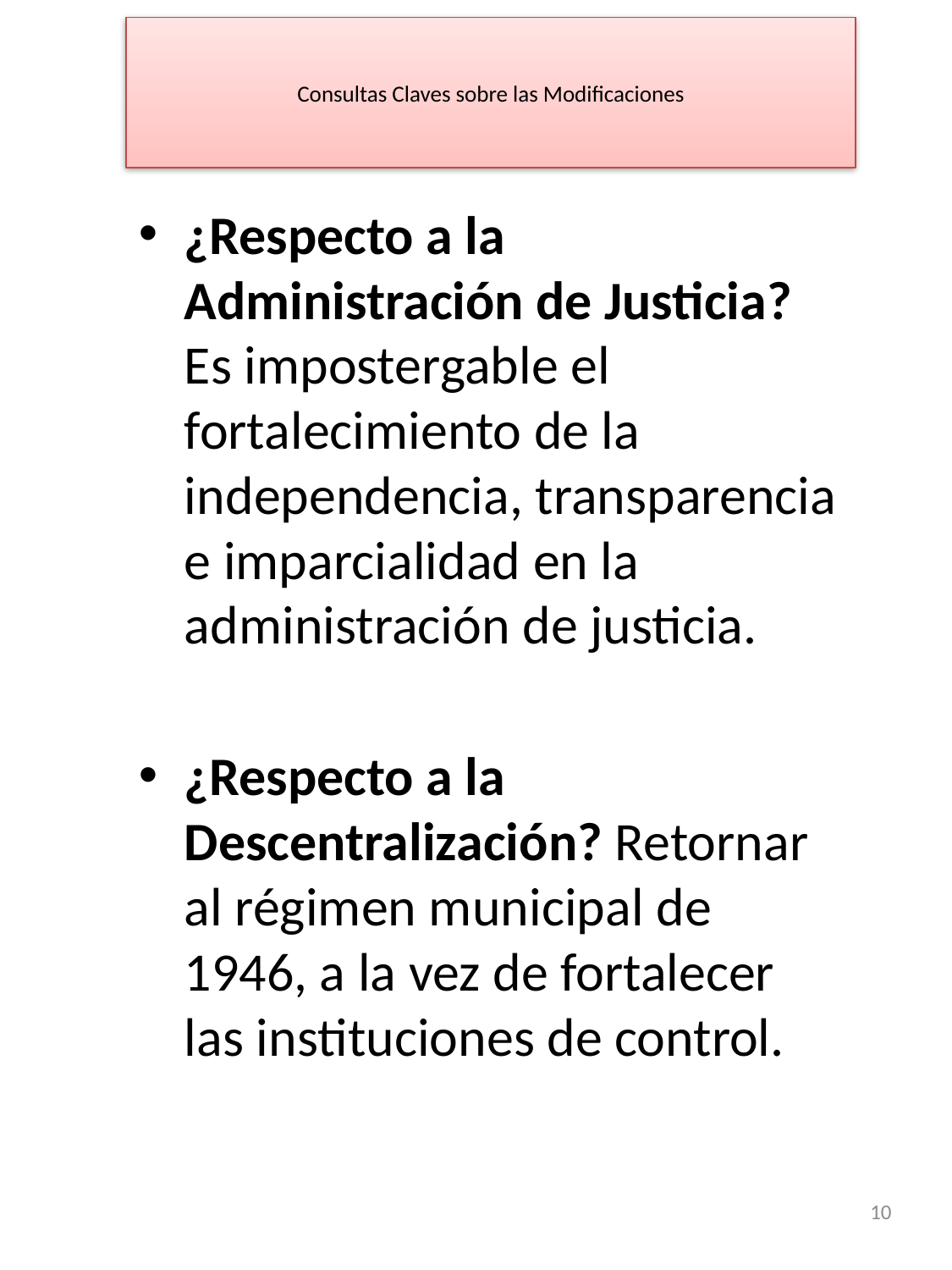

# Consultas Claves sobre las Modificaciones
¿Respecto a la Administración de Justicia? Es impostergable el fortalecimiento de la independencia, transparencia e imparcialidad en la administración de justicia.

¿Respecto a la Descentralización? Retornar al régimen municipal de 1946, a la vez de fortalecer las instituciones de control.
10